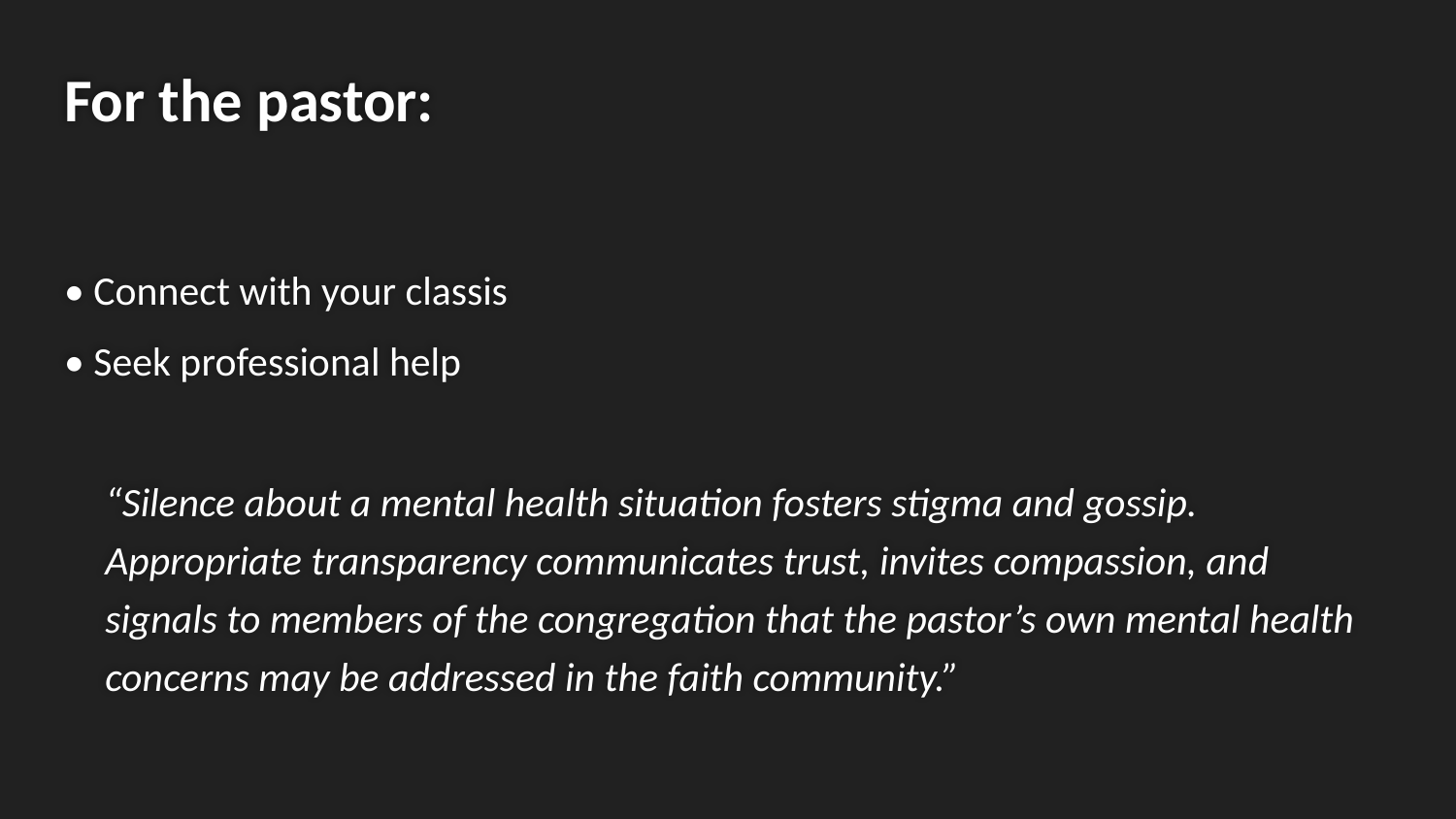

# For the pastor:
• Connect with your classis
• Seek professional help

“Silence about a mental health situation fosters stigma and gossip. Appropriate transparency communicates trust, invites compassion, and signals to members of the congregation that the pastor’s own mental health concerns may be addressed in the faith community.”